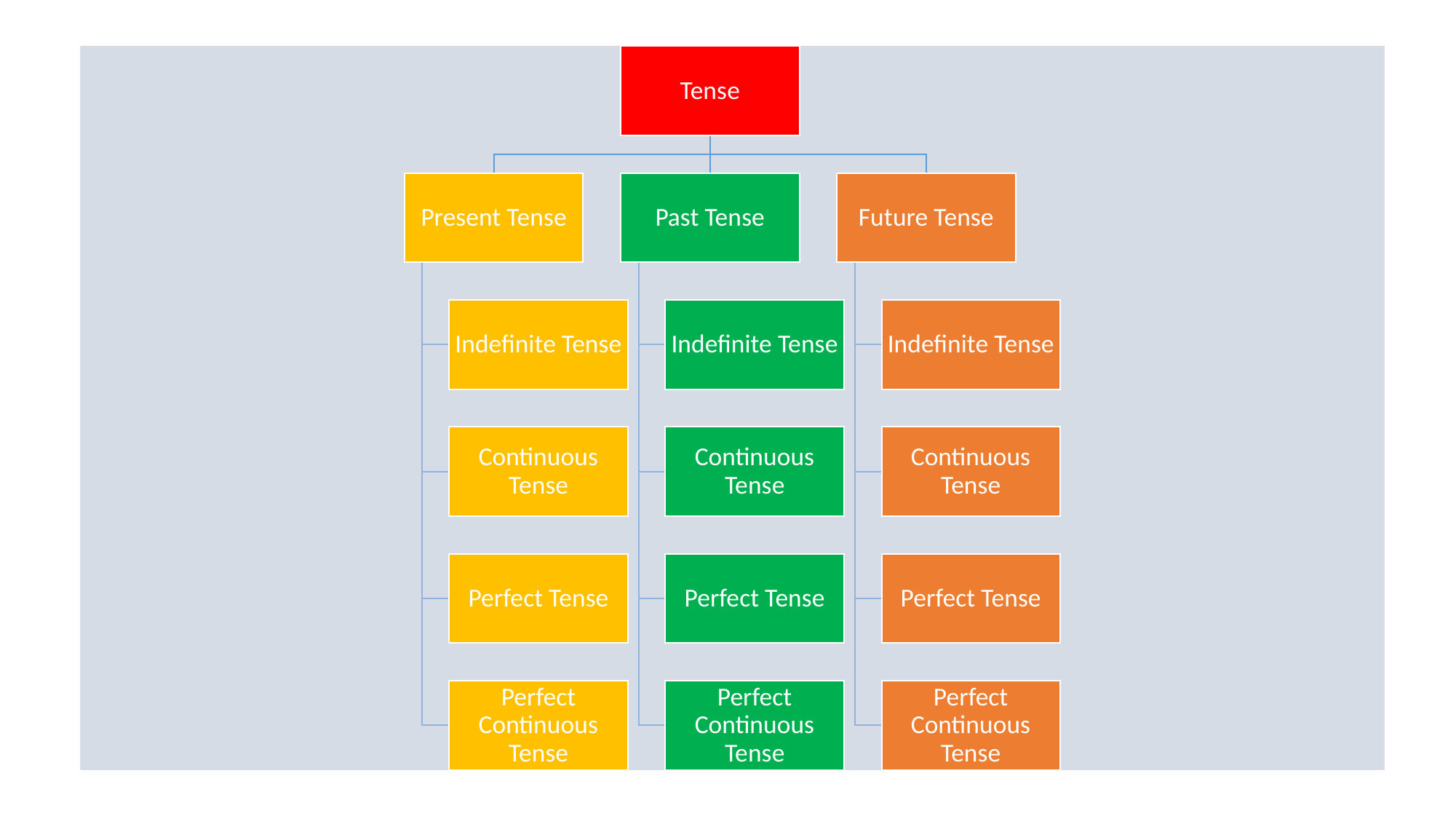

Tense
Present Tense
Indefinite Tense
Continuous Tense
Perfect Tense
Perfect Continuous Tense
Past Tense
Indefinite Tense
Continuous Tense
Perfect Tense
Perfect Continuous Tense
Future Tense
Indefinite Tense
Continuous Tense
Perfect Tense
Perfect Continuous Tense